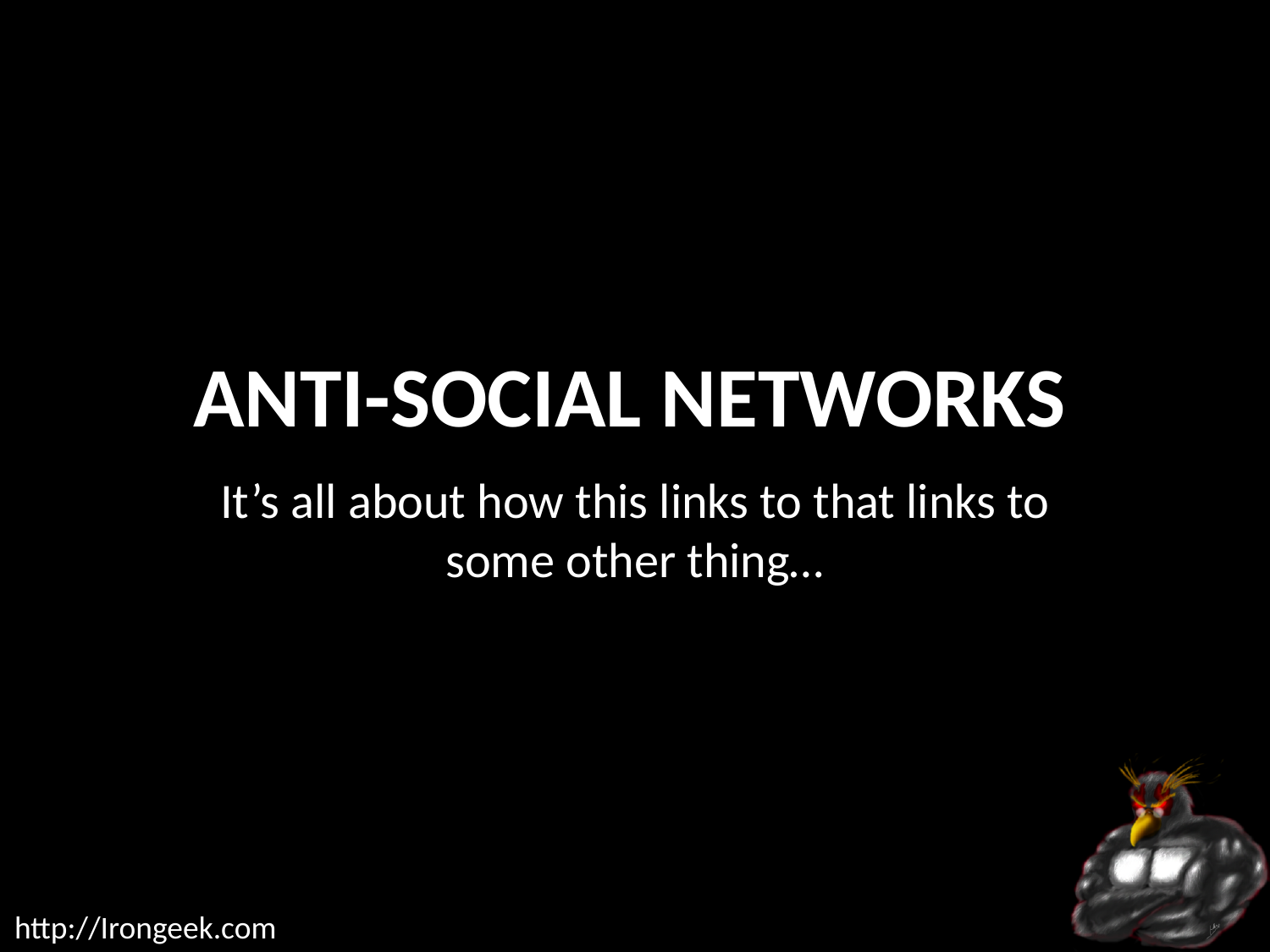

# Anti-social networks
It’s all about how this links to that links to some other thing…